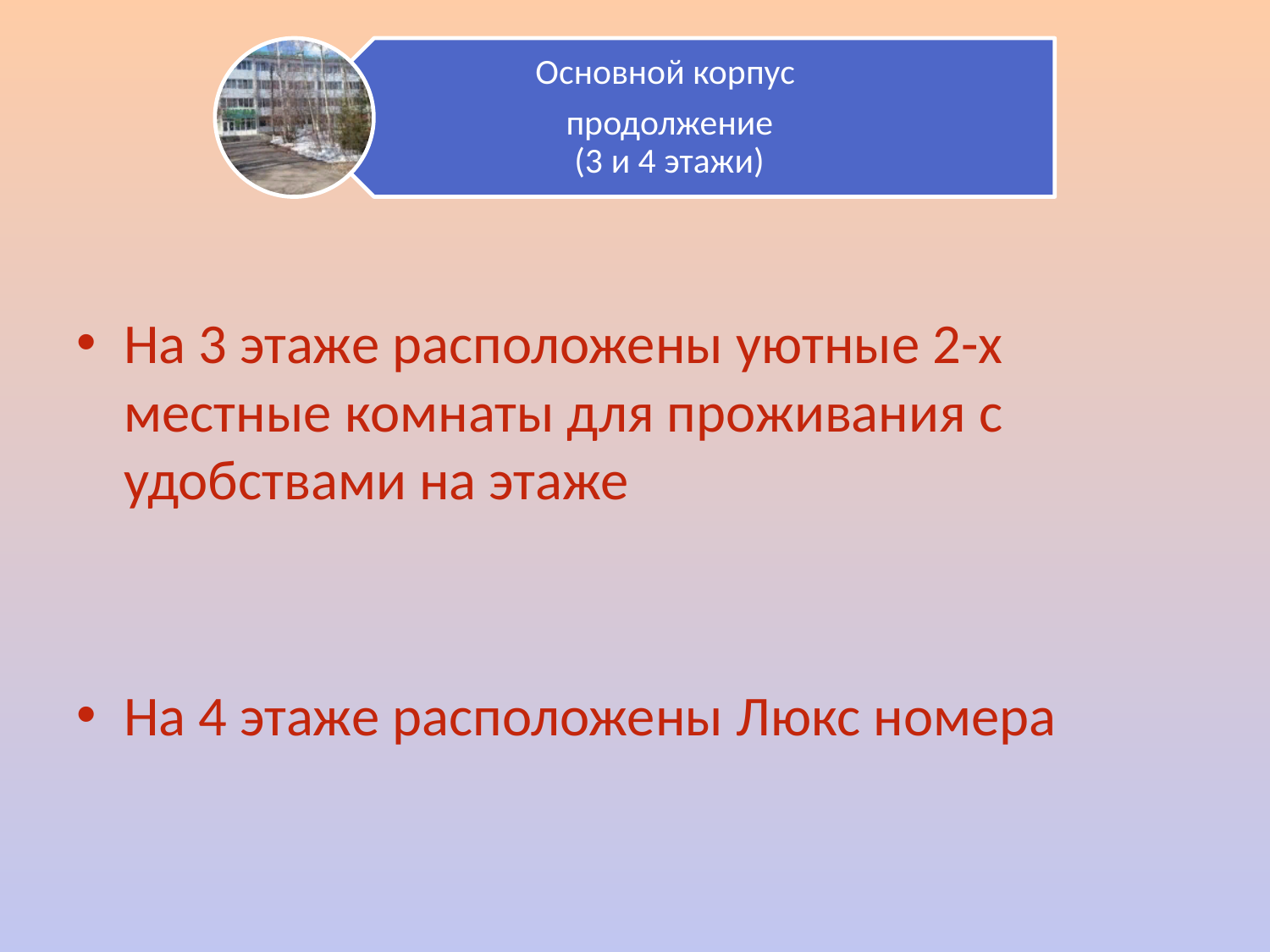

Основной корпус
продолжение
(3 и 4 этажи)

На 3 этаже расположены уютные 2-х местные комнаты для проживания с удобствами на этаже

На 4 этаже расположены Люкс номера